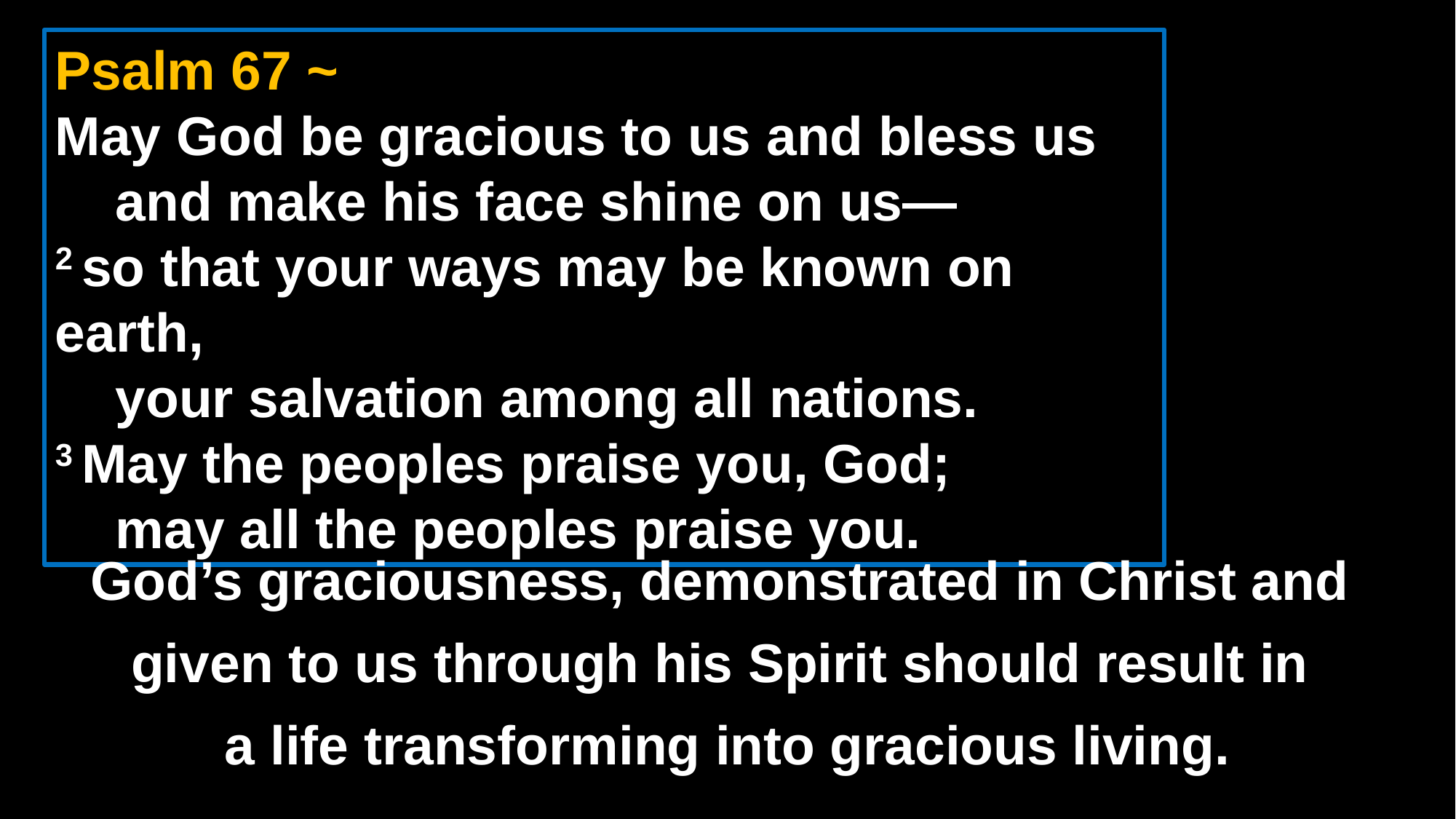

Psalm 67 ~
May God be gracious to us and bless us
    and make his face shine on us—
2 so that your ways may be known on earth,
    your salvation among all nations.
3 May the peoples praise you, God;
    may all the peoples praise you.
God’s graciousness, demonstrated in Christ and
given to us through his Spirit should result in
a life transforming into gracious living.